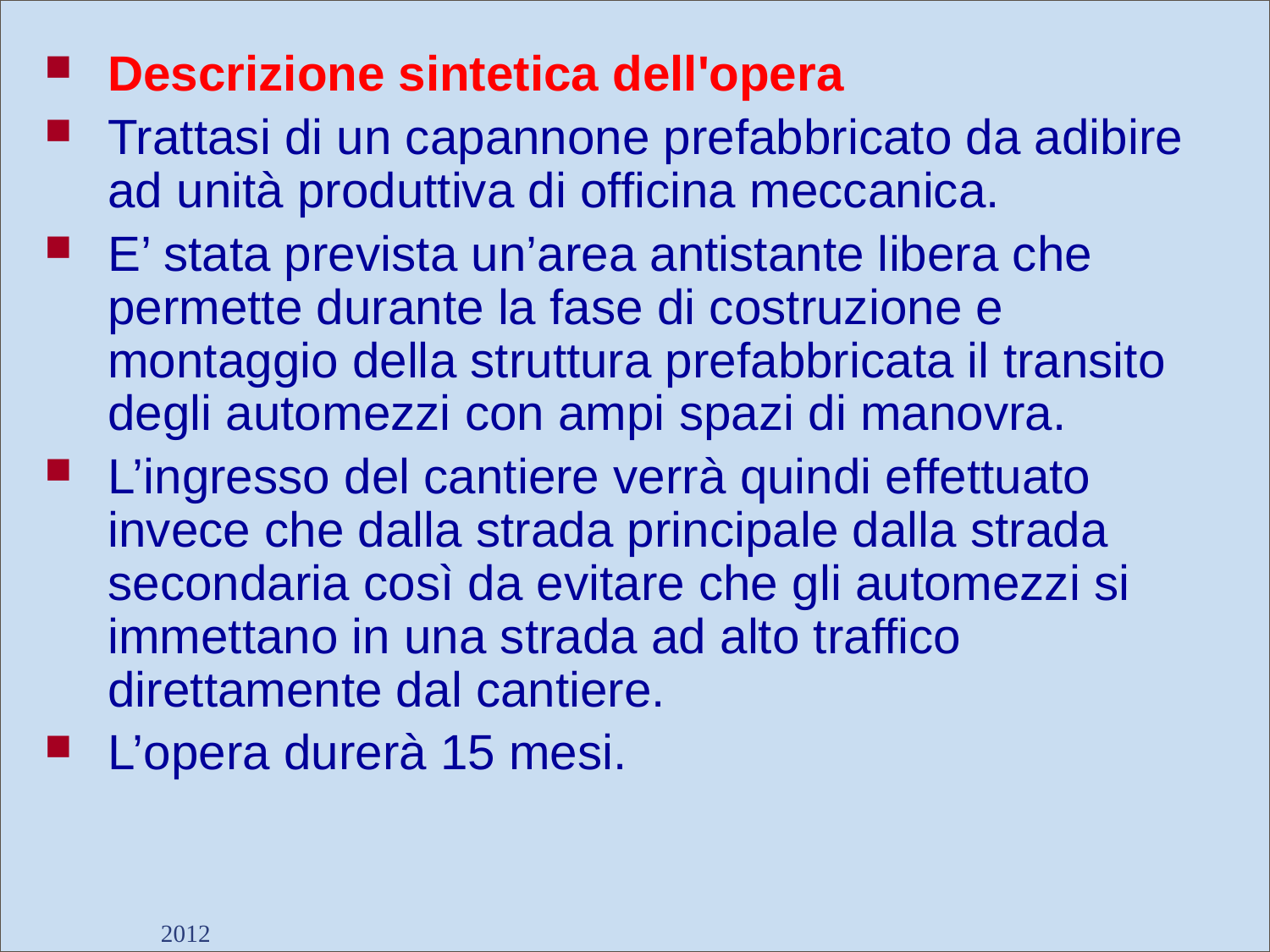

Descrizione sintetica dell'opera
Trattasi di un capannone prefabbricato da adibire ad unità produttiva di officina meccanica.
E’ stata prevista un’area antistante libera che permette durante la fase di costruzione e montaggio della struttura prefabbricata il transito degli automezzi con ampi spazi di manovra.
L’ingresso del cantiere verrà quindi effettuato invece che dalla strada principale dalla strada secondaria così da evitare che gli automezzi si immettano in una strada ad alto traffico direttamente dal cantiere.
L’opera durerà 15 mesi.
2012
Dott. Giancarlo Negrello
27